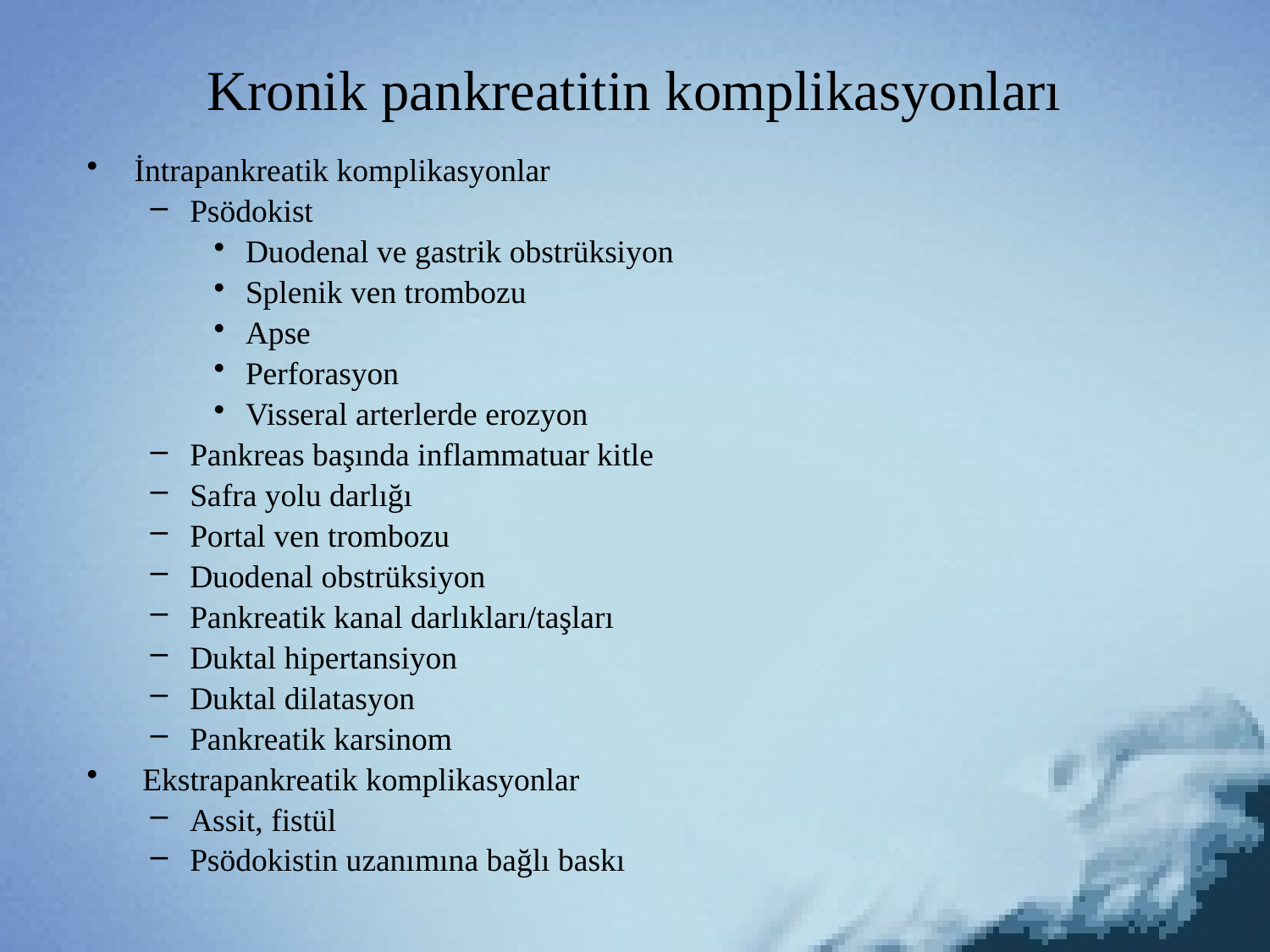

# Kronik pankreatitin komplikasyonları
İntrapankreatik komplikasyonlar
Psödokist
Duodenal ve gastrik obstrüksiyon
Splenik ven trombozu
Apse
Perforasyon
Visseral arterlerde erozyon
Pankreas başında inflammatuar kitle
Safra yolu darlığı
Portal ven trombozu
Duodenal obstrüksiyon
Pankreatik kanal darlıkları/taşları
Duktal hipertansiyon
Duktal dilatasyon
Pankreatik karsinom
 Ekstrapankreatik komplikasyonlar
Assit, fistül
Psödokistin uzanımına bağlı baskı